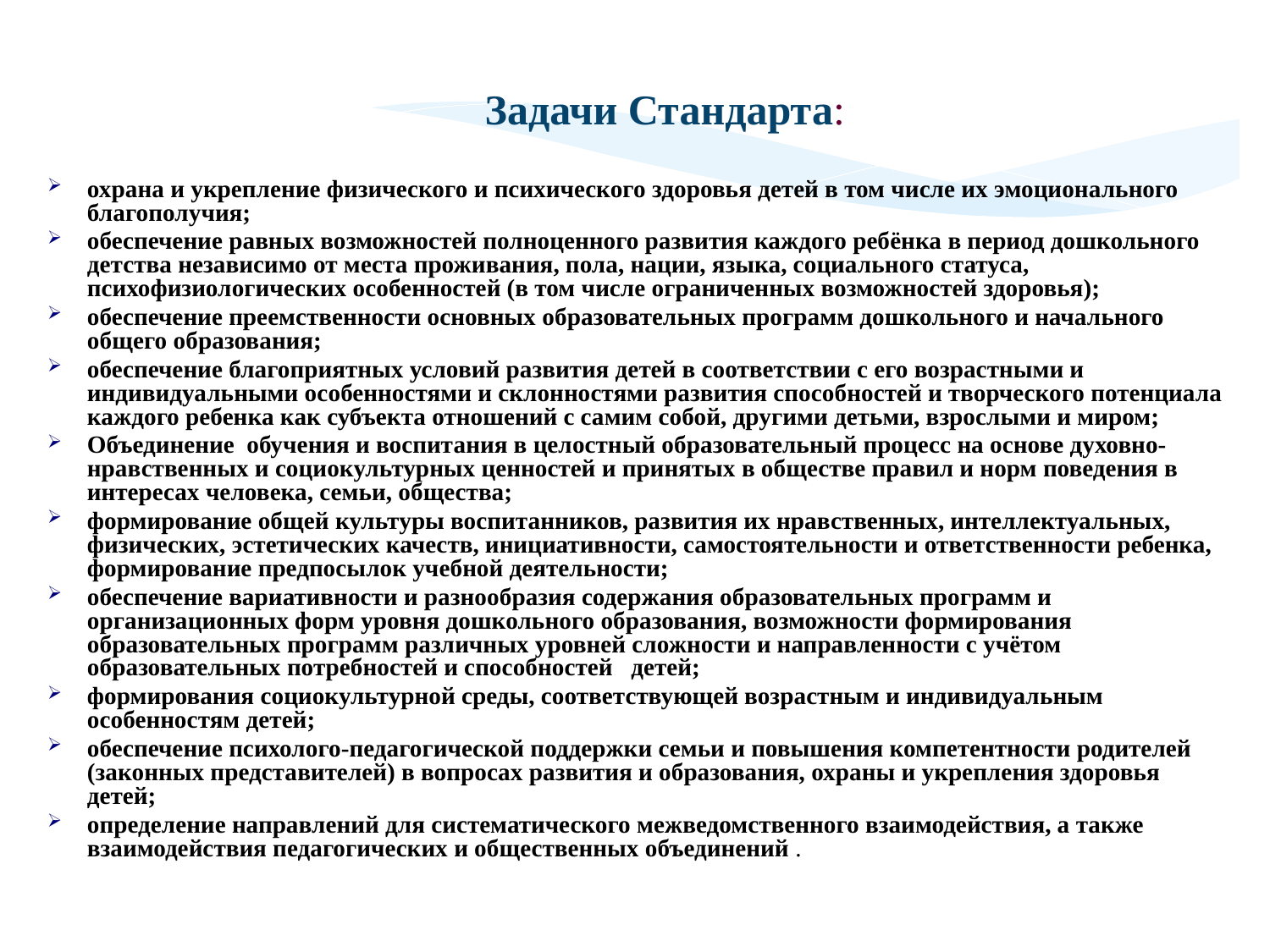

охрана и укрепление физического и психического здоровья детей в том числе их эмоционального благополучия;
обеспечение равных возможностей полноценного развития каждого ребёнка в период дошкольного детства независимо от места проживания, пола, нации, языка, социального статуса, психофизиологических особенностей (в том числе ограниченных возможностей здоровья);
обеспечение преемственности основных образовательных программ дошкольного и начального общего образования;
обеспечение благоприятных условий развития детей в соответствии с его возрастными и индивидуальными особенностями и склонностями развития способностей и творческого потенциала каждого ребенка как субъекта отношений с самим собой, другими детьми, взрослыми и миром;
Объединение  обучения и воспитания в целостный образовательный процесс на основе духовно-нравственных и социокультурных ценностей и принятых в обществе правил и норм поведения в интересах человека, семьи, общества;
формирование общей культуры воспитанников, развития их нравственных, интеллектуальных, физических, эстетических качеств, инициативности, самостоятельности и ответственности ребенка, формирование предпосылок учебной деятельности;
обеспечение вариативности и разнообразия содержания образовательных программ и организационных форм уровня дошкольного образования, возможности формирования образовательных программ различных уровней сложности и направленности с учётом образовательных потребностей и способностей   детей;
формирования социокультурной среды, соответствующей возрастным и индивидуальным особенностям детей;
обеспечение психолого-педагогической поддержки семьи и повышения компетентности родителей (законных представителей) в вопросах развития и образования, охраны и укрепления здоровья детей;
определение направлений для систематического межведомственного взаимодействия, а также взаимодействия педагогических и общественных объединений .
Задачи Стандарта: